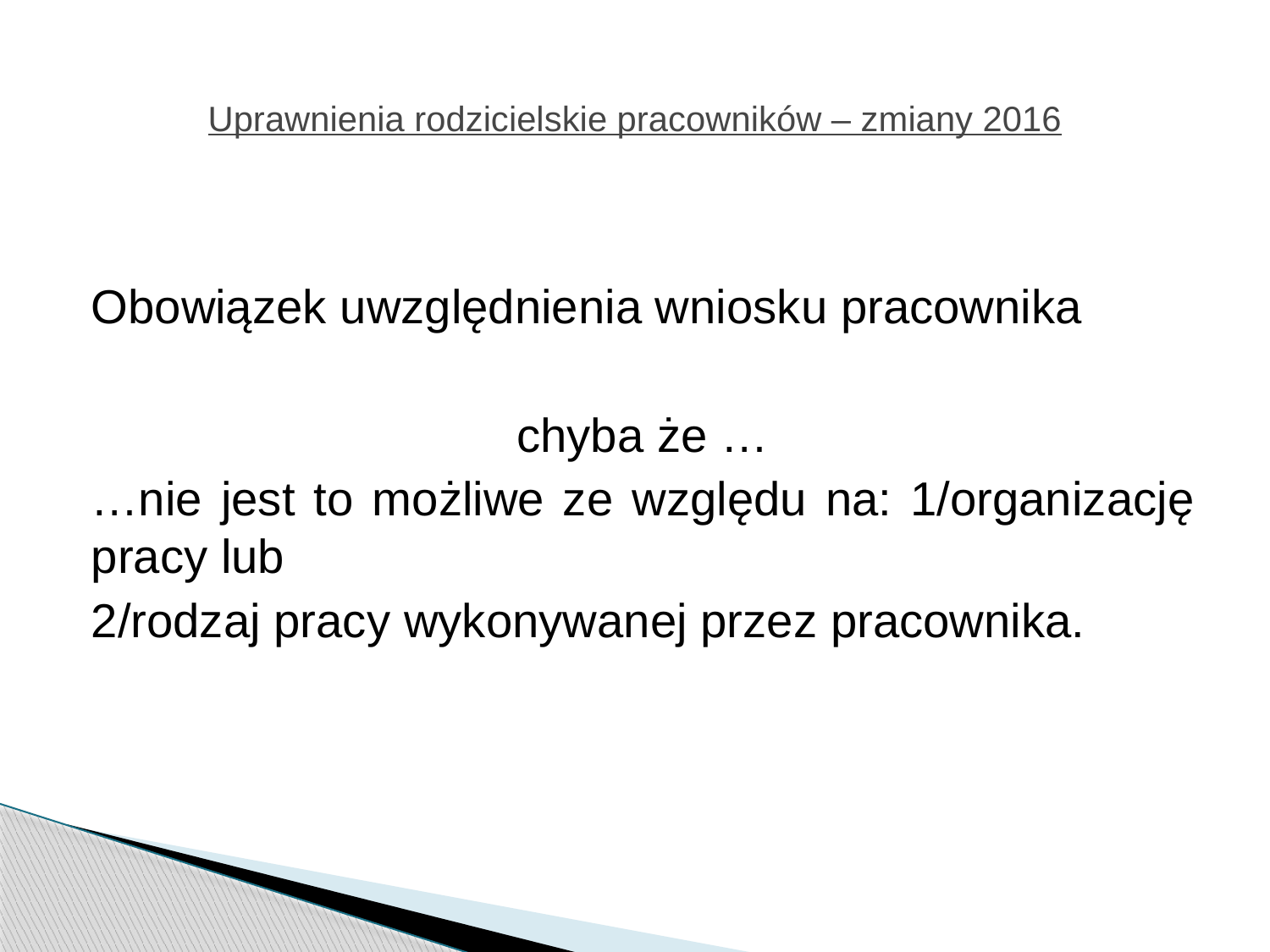

# Uprawnienia rodzicielskie pracowników – zmiany 2016

Obowiązek uwzględnienia wniosku pracownika

chyba że …
…nie jest to możliwe ze względu na: 1/organizację pracy lub
2/rodzaj pracy wykonywanej przez pracownika.